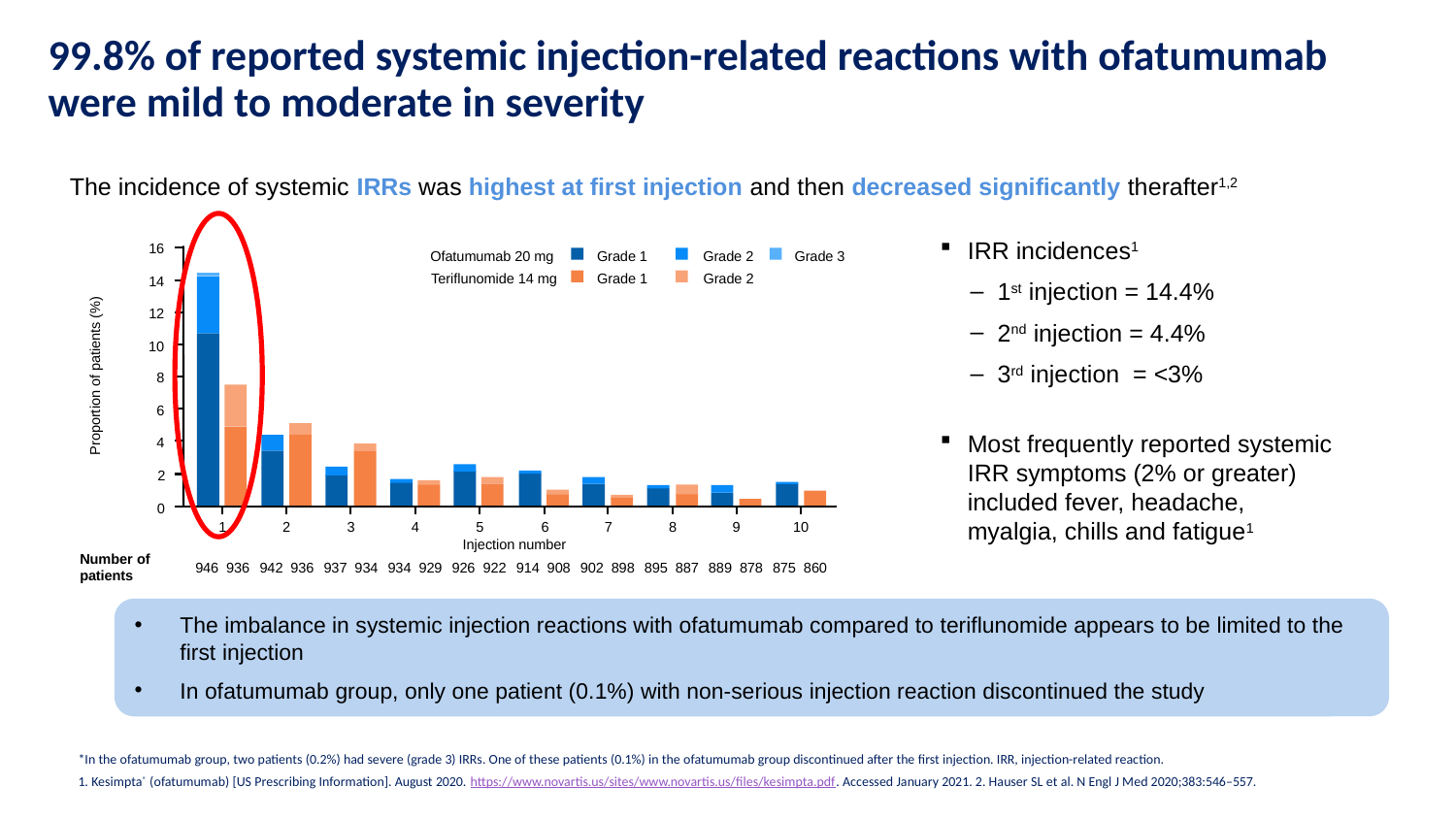

# 99.8% of reported systemic injection-related reactions with ofatumumab were mild to moderate in severity

The incidence of systemic IRRs was highest at first injection and then decreased significantly therafter1,2

16
14

12
10

Proportion of patients (%)
8

6

4

2

0

1
2
3
4
5
6
7
8
9
10
Injection number
Ofatumumab 20 mg
Grade 1
Grade 2
Grade 3

Teriflunomide 14 mg
Grade 1
Grade 2

Number of patients
946  936
942  936
937  934
934  929
926  922
914  908
902  898
895  887
889  878
875  860
IRR incidences1
1st injection = 14.4%
2nd injection = 4.4%
3rd injection  = <3%
Most frequently reported systemic IRR symptoms (2% or greater) included fever, headache, myalgia, chills and fatigue1

The imbalance in systemic injection reactions with ofatumumab compared to teriflunomide appears to be limited to the first injection
In ofatumumab group, only one patient (0.1%) with non-serious injection reaction discontinued the study
*In the ofatumumab group, two patients (0.2%) had severe (grade 3) IRRs. One of these patients (0.1%) in the ofatumumab group discontinued after the first injection. IRR, injection-related reaction.
1. Kesimpta® (ofatumumab) [US Prescribing Information]. August 2020. https://www.novartis.us/sites/www.novartis.us/files/kesimpta.pdf. Accessed January 2021. 2. Hauser SL et al. N Engl J Med 2020;383:546–557.